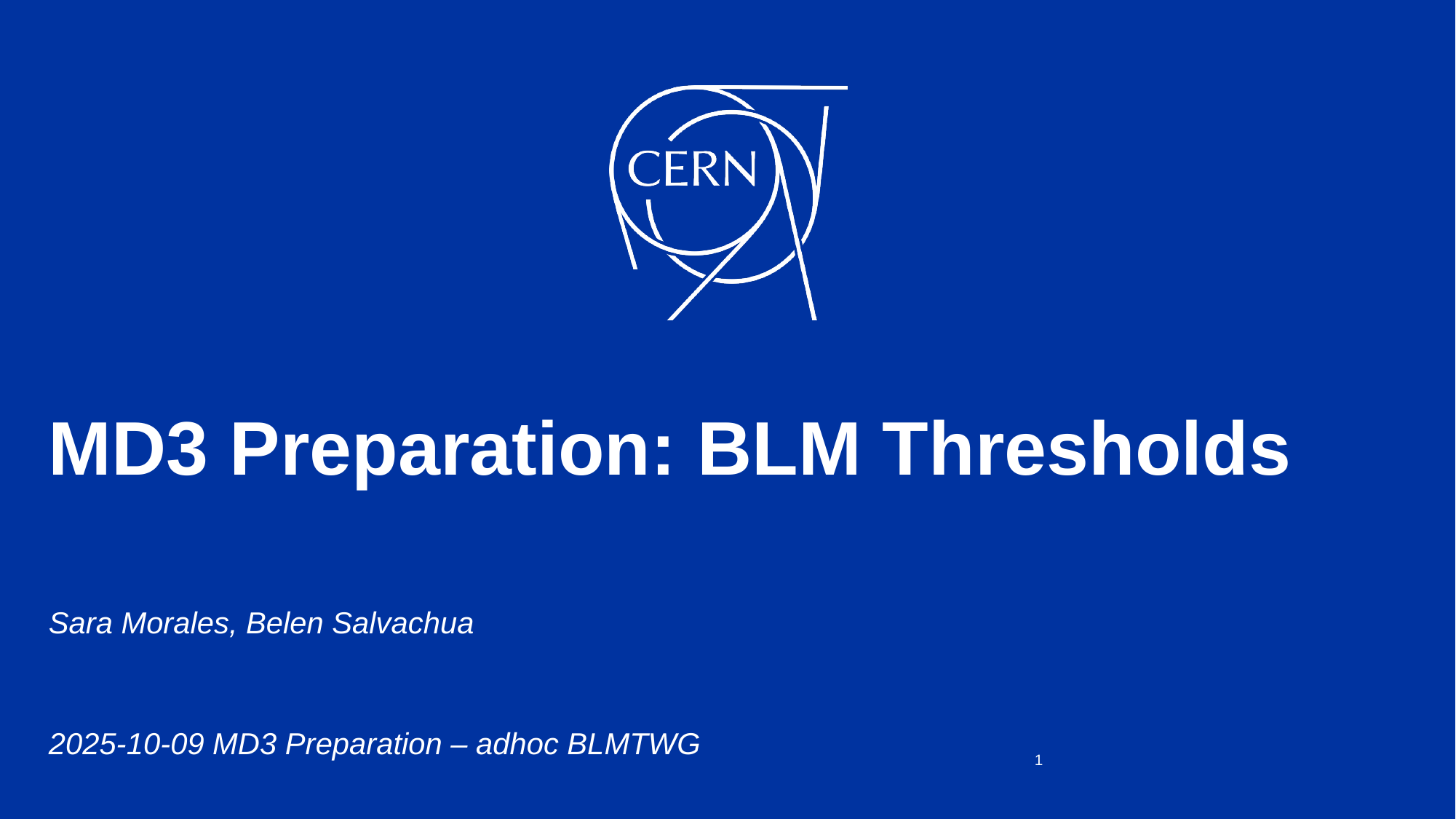

# MD3 Preparation: BLM Thresholds
Sara Morales, Belen Salvachua

2025-10-09 MD3 Preparation – adhoc BLMTWG
1